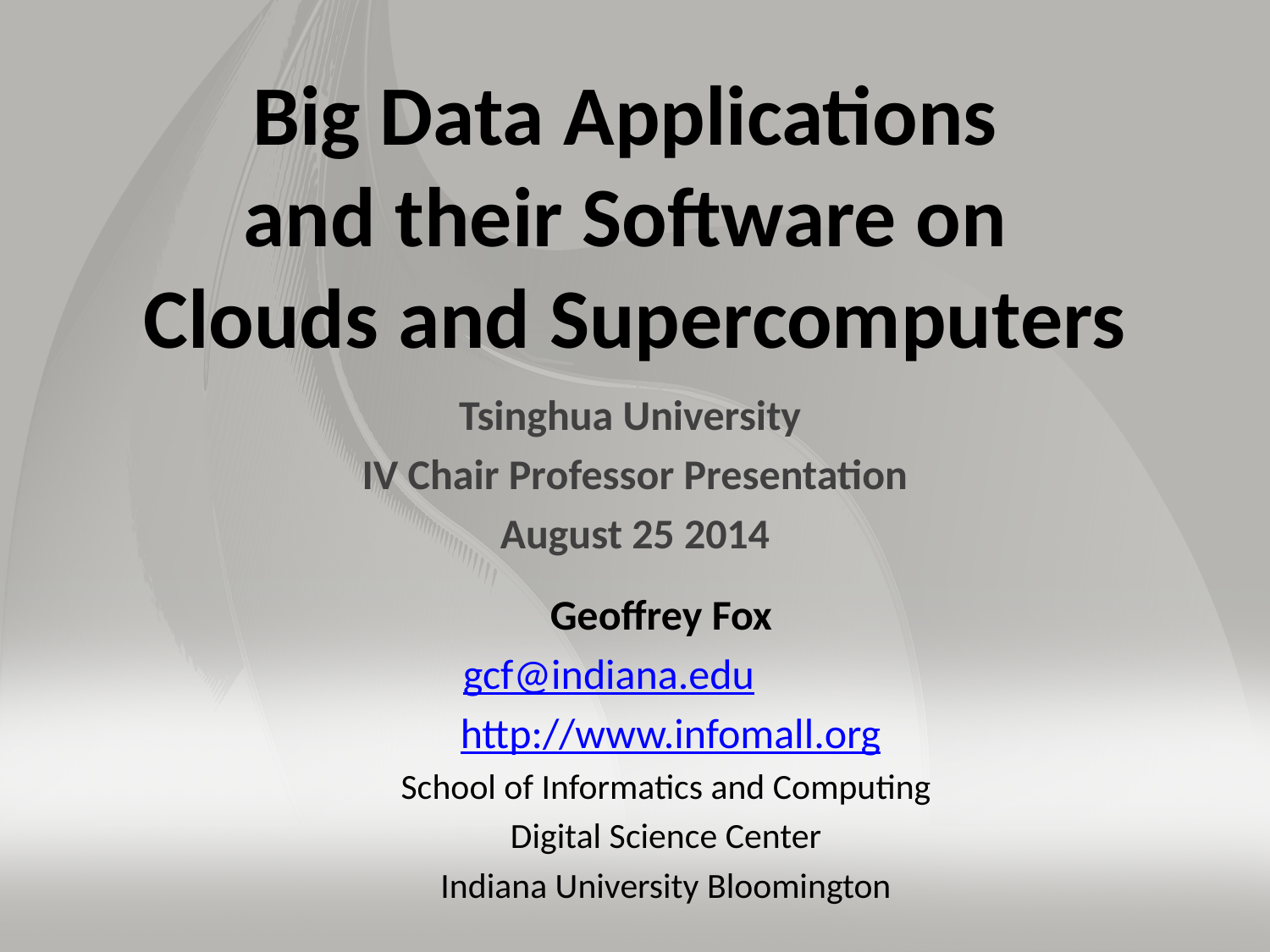

# Big Data Applications and their Software on Clouds and Supercomputers
Tsinghua University
IV Chair Professor Presentation
August 25 2014
Geoffrey Fox
gcf@indiana.edu
 http://www.infomall.org
School of Informatics and Computing
Digital Science Center
Indiana University Bloomington